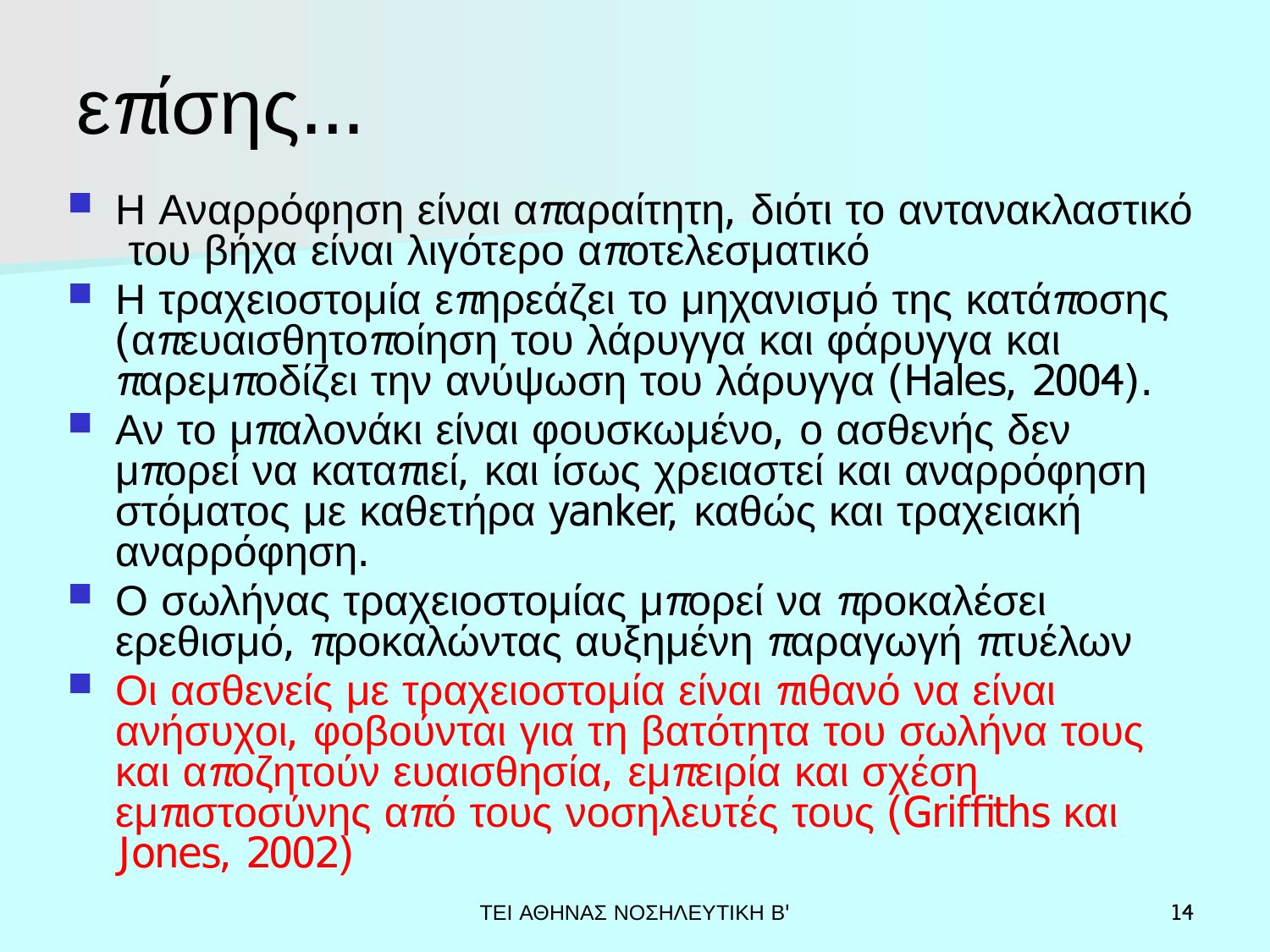

# επίσης…
Η Αναρρόφηση είναι απαραίτητη, διότι το αντανακλαστικό  του βήχα είναι λιγότερο αποτελεσματικό
Η τραχειοστομία επηρεάζει το μηχανισμό της κατάποσης (απευαισθητοποίηση του λάρυγγα και φάρυγγα και παρεμποδίζει την ανύψωση του λάρυγγα (Hales, 2004).
Αν το μπαλονάκι είναι φουσκωμένο, ο ασθενής δεν μπορεί να καταπιεί, και ίσως χρειαστεί και αναρρόφηση στόματος με καθετήρα yanker, καθώς και τραχειακή αναρρόφηση.
Ο σωλήνας τραχειοστομίας μπορεί να προκαλέσει ερεθισμό, προκαλώντας αυξημένη παραγωγή πτυέλων
Οι ασθενείς με τραχειοστομία είναι πιθανό να είναι ανήσυχοι, φοβούνται για τη βατότητα του σωλήνα τους και αποζητούν ευαισθησία, εμπειρία και σχέση εμπιστοσύνης από τους νοσηλευτές τους (Griffiths και Jones, 2002)
ΤΕΙ ΑΘΗΝΑΣ ΝΟΣΗΛΕΥΤΙΚΗ Β'
14